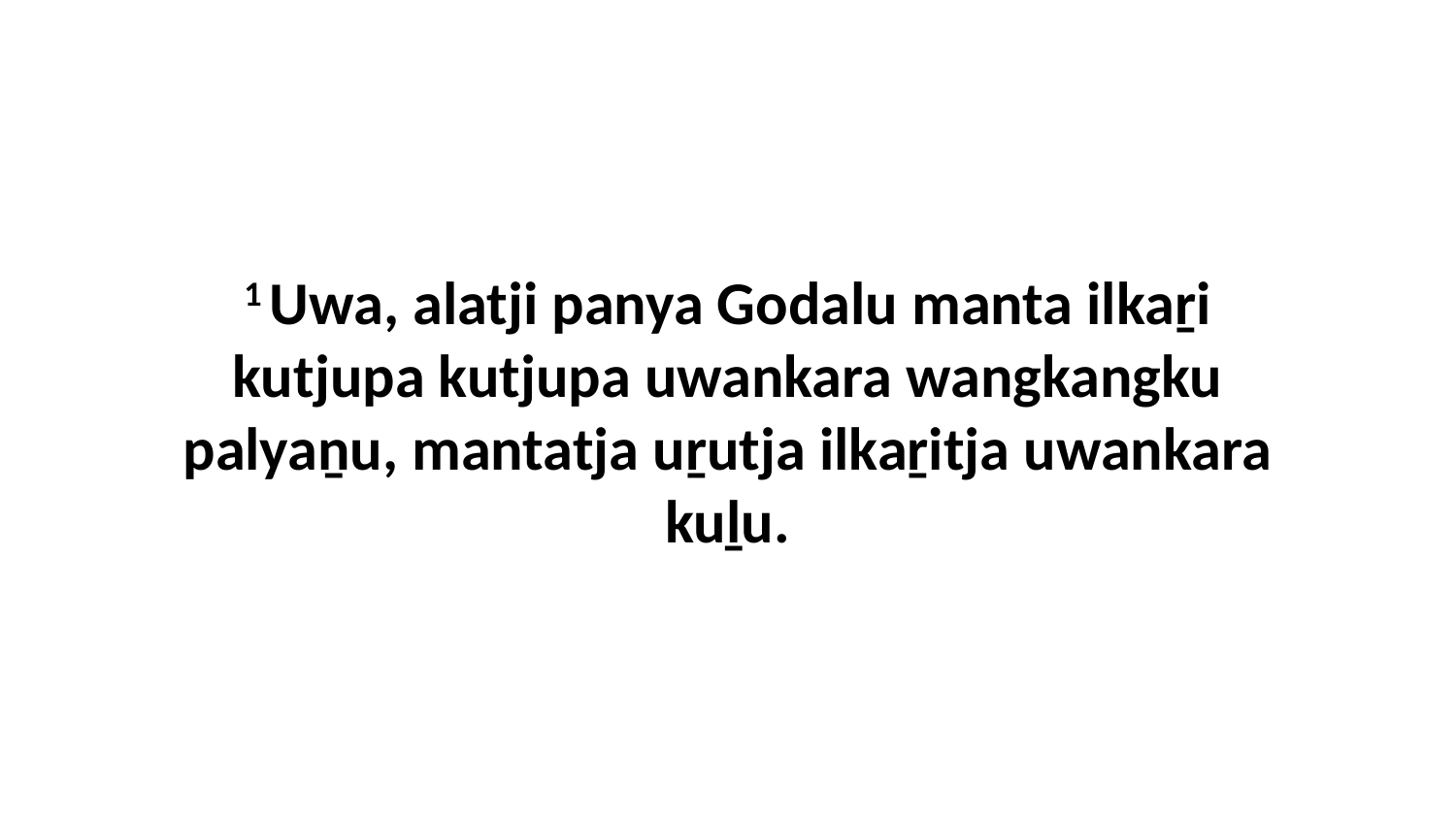

1 Uwa, alatji panya Godalu manta ilkaṟi kutjupa kutjupa uwankara wangkangku palyaṉu, mantatja uṟutja ilkaṟitja uwankara kuḻu.